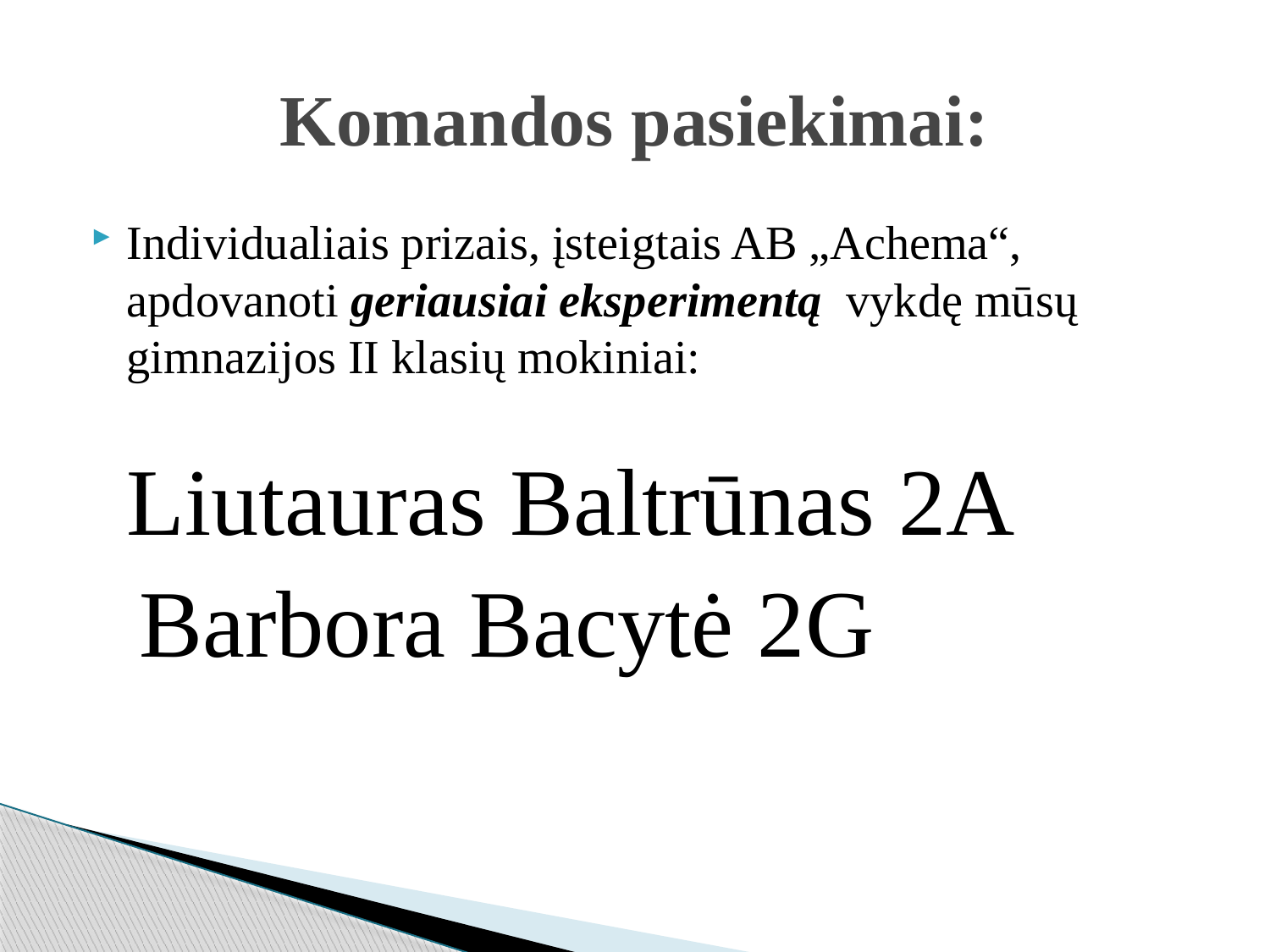

# Komandos pasiekimai:
Individualiais prizais, įsteigtais AB „Achema“, apdovanoti geriausiai eksperimentą  vykdę mūsų gimnazijos II klasių mokiniai:
Liutauras Baltrūnas 2A
  Barbora Bacytė 2G